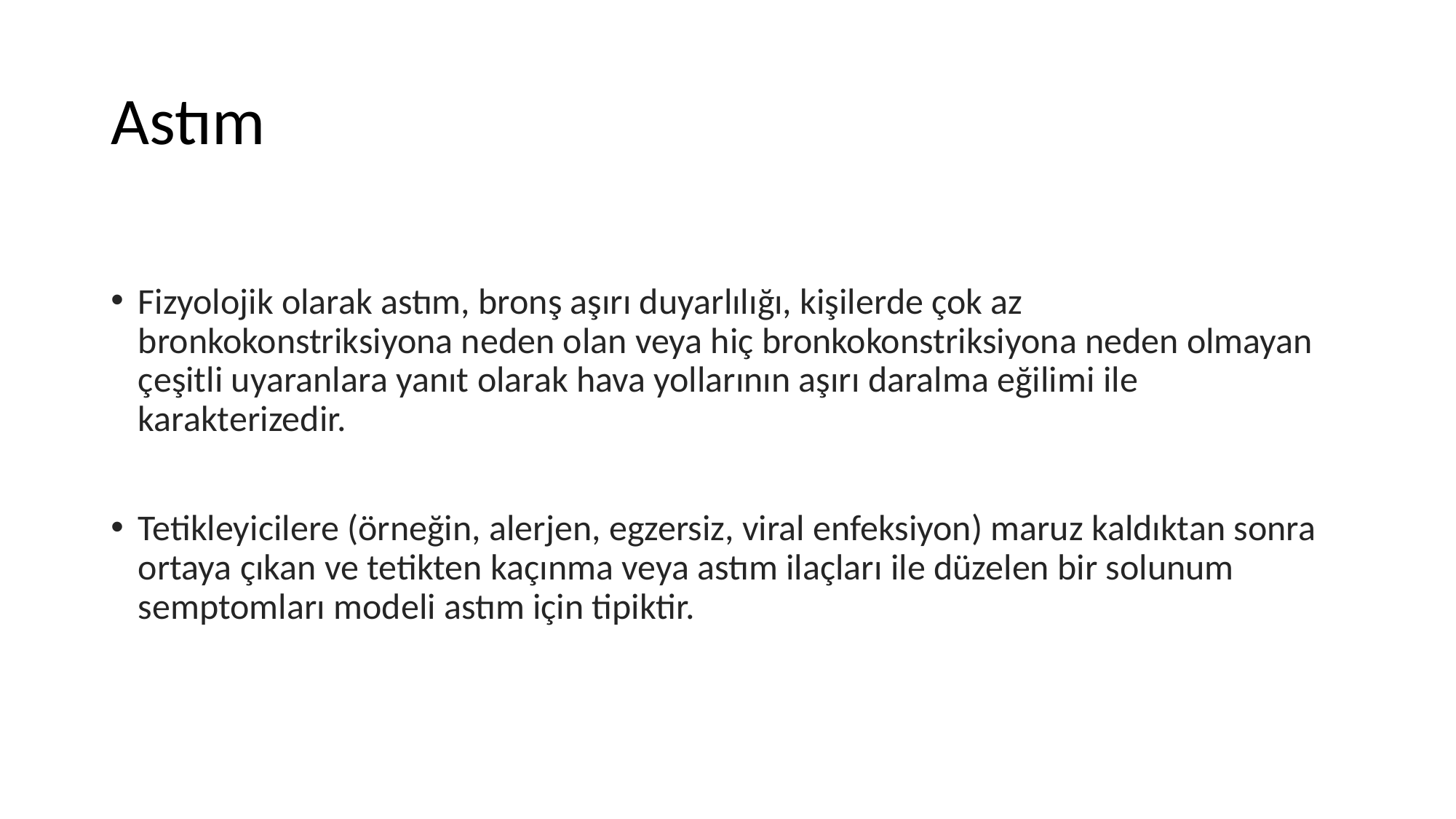

# Astım

Fizyolojik olarak astım, bronş aşırı duyarlılığı, kişilerde çok az bronkokonstriksiyona neden olan veya hiç bronkokonstriksiyona neden olmayan çeşitli uyaranlara yanıt olarak hava yollarının aşırı daralma eğilimi ile karakterizedir.

Tetikleyicilere (örneğin, alerjen, egzersiz, viral enfeksiyon) maruz kaldıktan sonra ortaya çıkan ve tetikten kaçınma veya astım ilaçları ile düzelen bir solunum semptomları modeli astım için tipiktir.